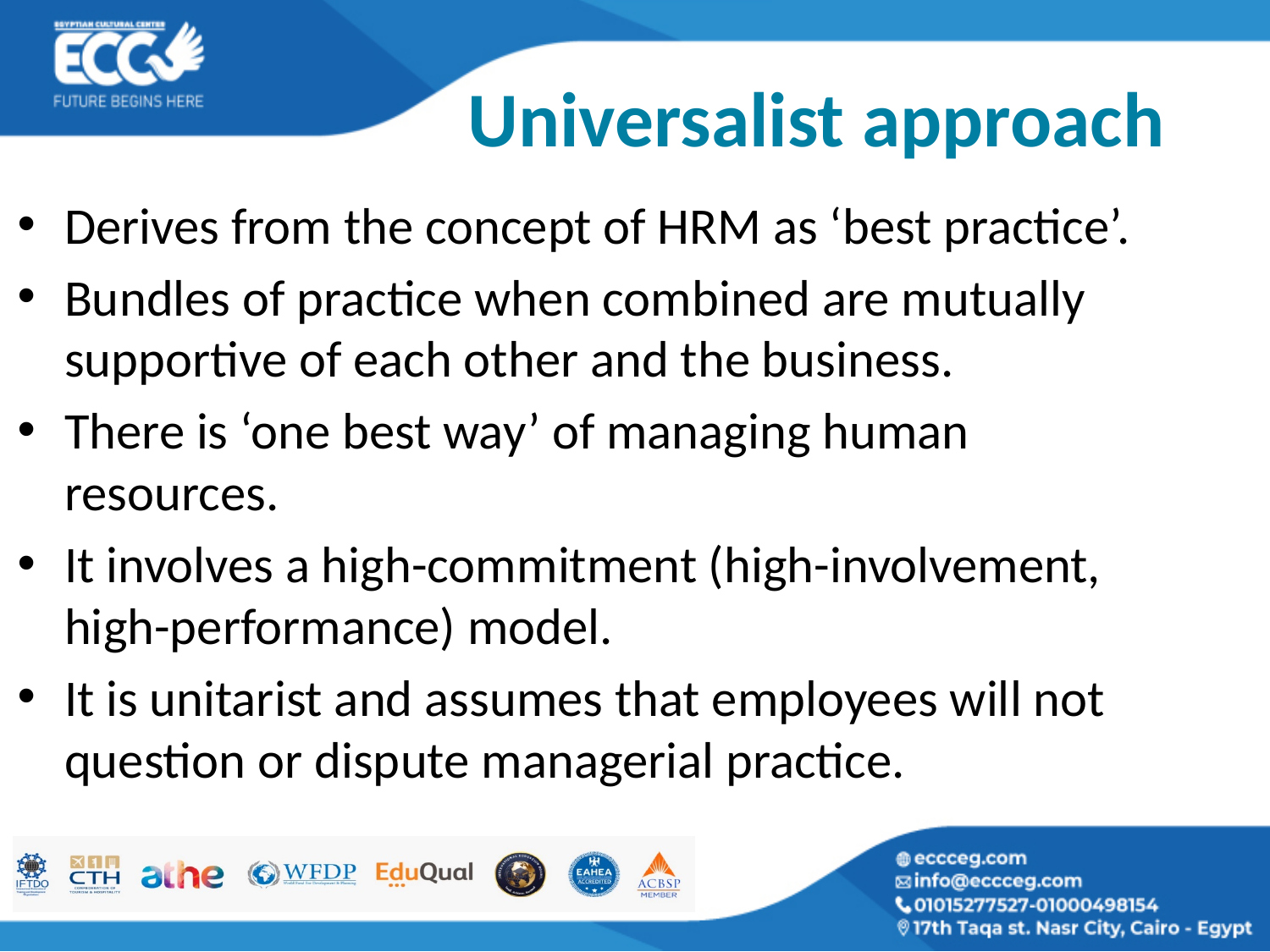

# Universalist approach
Derives from the concept of HRM as ‘best practice’.
Bundles of practice when combined are mutually supportive of each other and the business.
There is ‘one best way’ of managing human resources.
It involves a high-commitment (high-involvement, high-performance) model.
It is unitarist and assumes that employees will not question or dispute managerial practice.